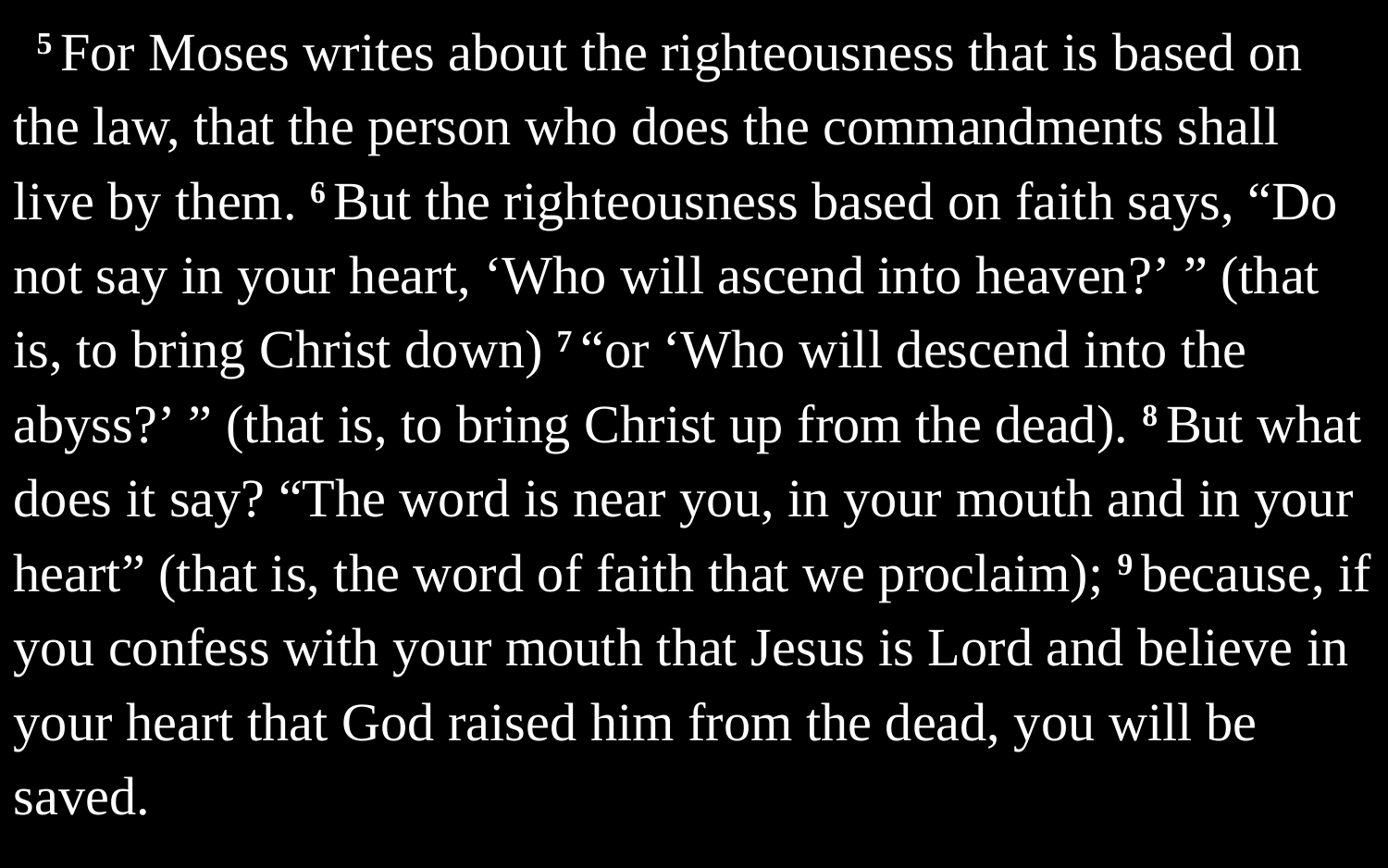

5 For Moses writes about the righteousness that is based on the law, that the person who does the commandments shall live by them. 6 But the righteousness based on faith says, “Do not say in your heart, ‘Who will ascend into heaven?’ ” (that is, to bring Christ down) 7 “or ‘Who will descend into the abyss?’ ” (that is, to bring Christ up from the dead). 8 But what does it say? “The word is near you, in your mouth and in your heart” (that is, the word of faith that we proclaim); 9 because, if you confess with your mouth that Jesus is Lord and believe in your heart that God raised him from the dead, you will be saved.